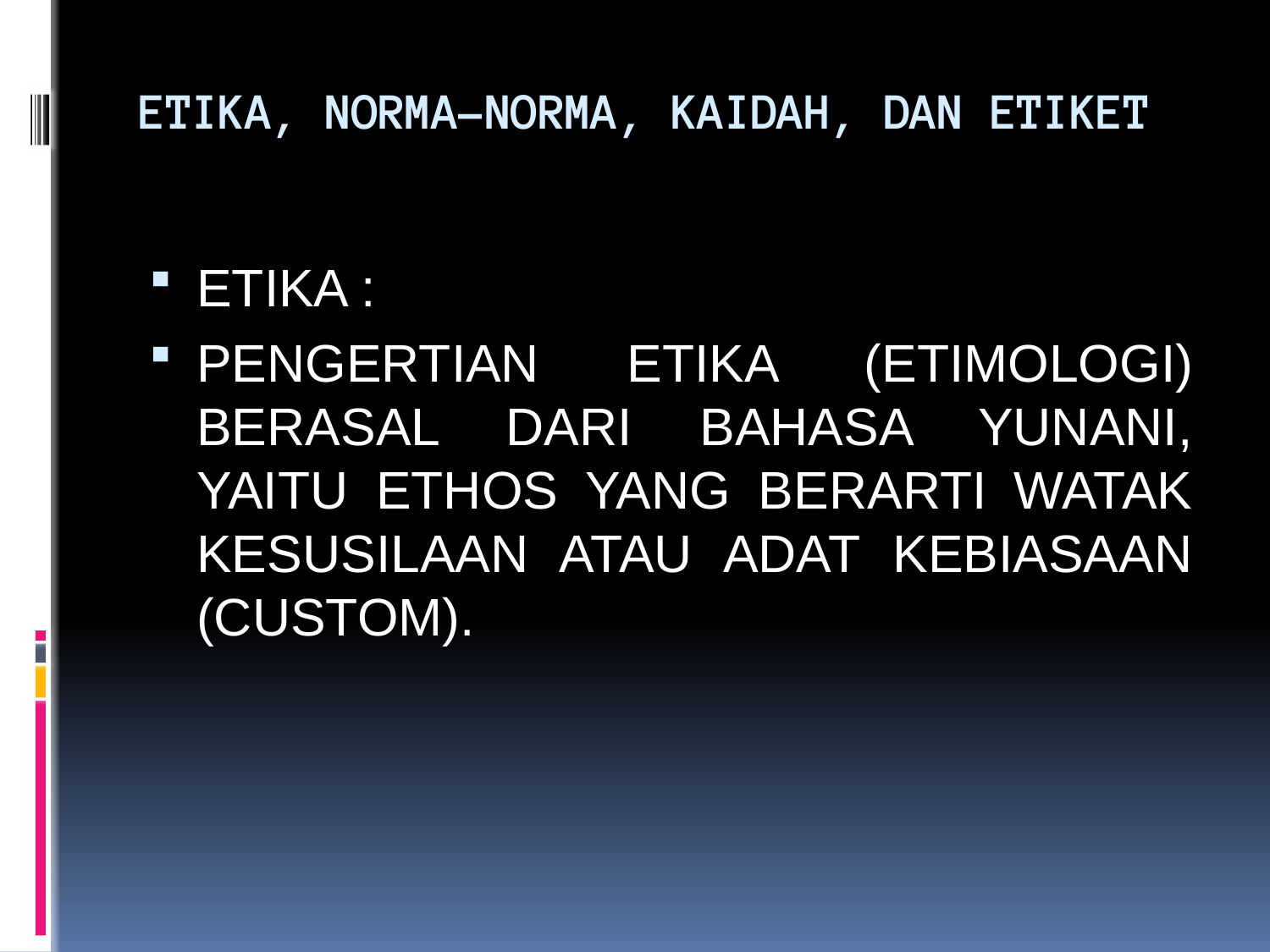

# ETIKA, NORMA-NORMA, KAIDAH, DAN ETIKET
ETIKA :
PENGERTIAN ETIKA (ETIMOLOGI) BERASAL DARI BAHASA YUNANI, YAITU ETHOS YANG BERARTI WATAK KESUSILAAN ATAU ADAT KEBIASAAN (CUSTOM).